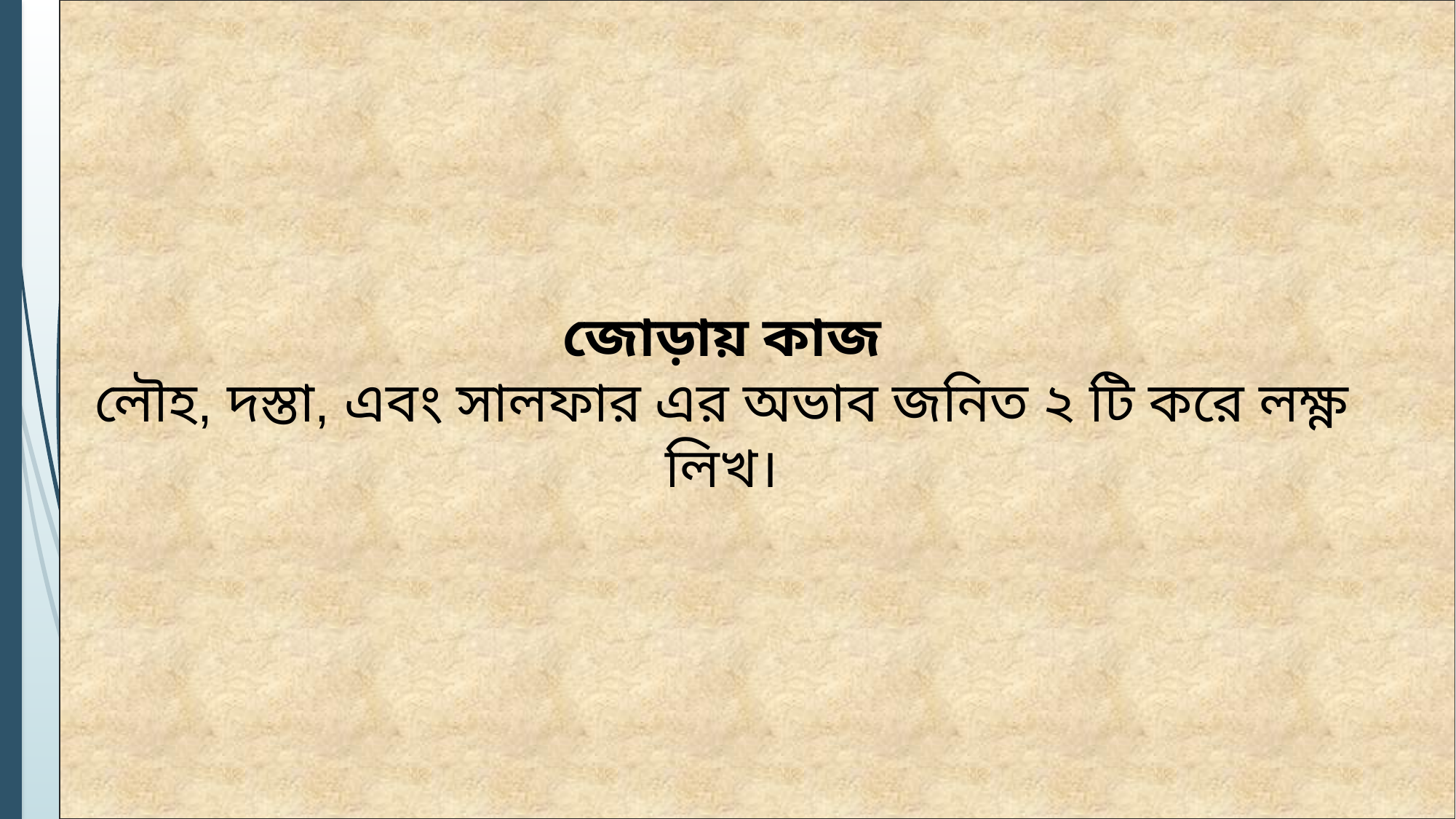

জোড়ায় কাজ
লৌহ, দস্তা, এবং সালফার এর অভাব জনিত ২ টি করে লক্ষ্ণ লিখ।